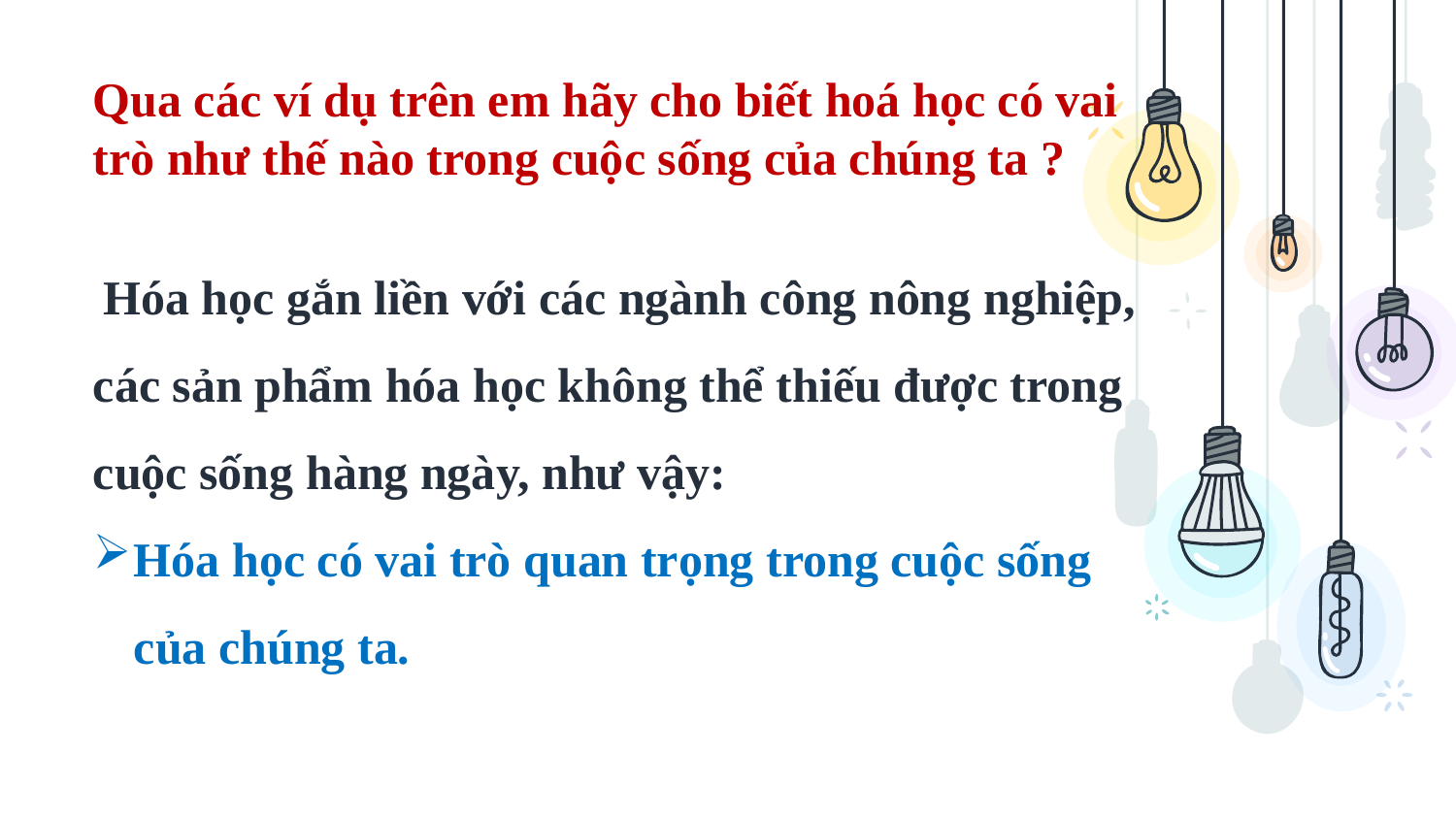

Qua các ví dụ trên em hãy cho biết hoá học có vai trò như thế nào trong cuộc sống của chúng ta ?
 Hóa học gắn liền với các ngành công nông nghiệp, các sản phẩm hóa học không thể thiếu được trong cuộc sống hàng ngày, như vậy:
Hóa học có vai trò quan trọng trong cuộc sống của chúng ta.